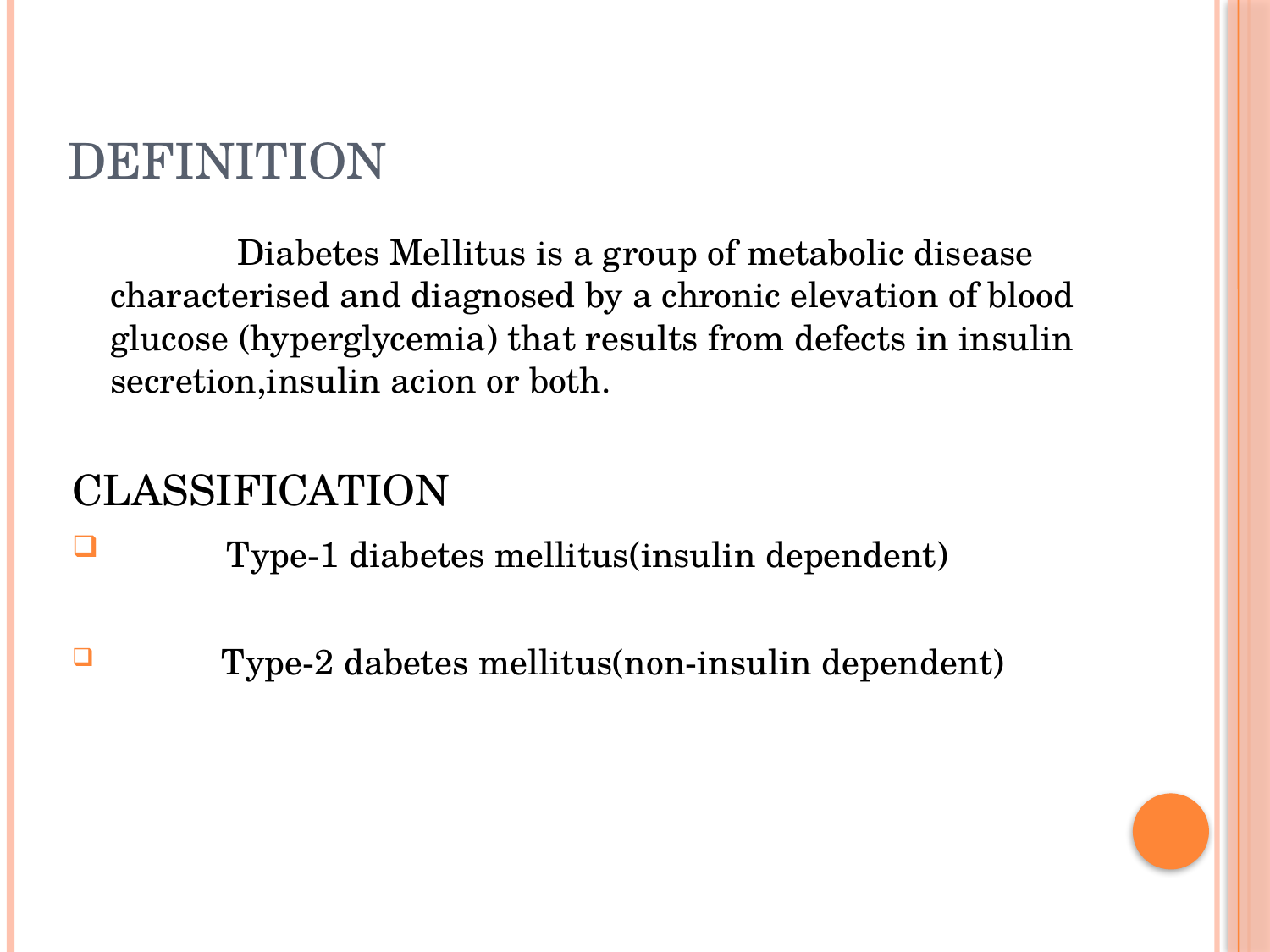

# DEFINITION
		Diabetes Mellitus is a group of metabolic disease characterised and diagnosed by a chronic elevation of blood glucose (hyperglycemia) that results from defects in insulin secretion,insulin acion or both.

CLASSIFICATION
       Type-1 diabetes mellitus(insulin dependent)

        Type-2 dabetes mellitus(non-insulin dependent)